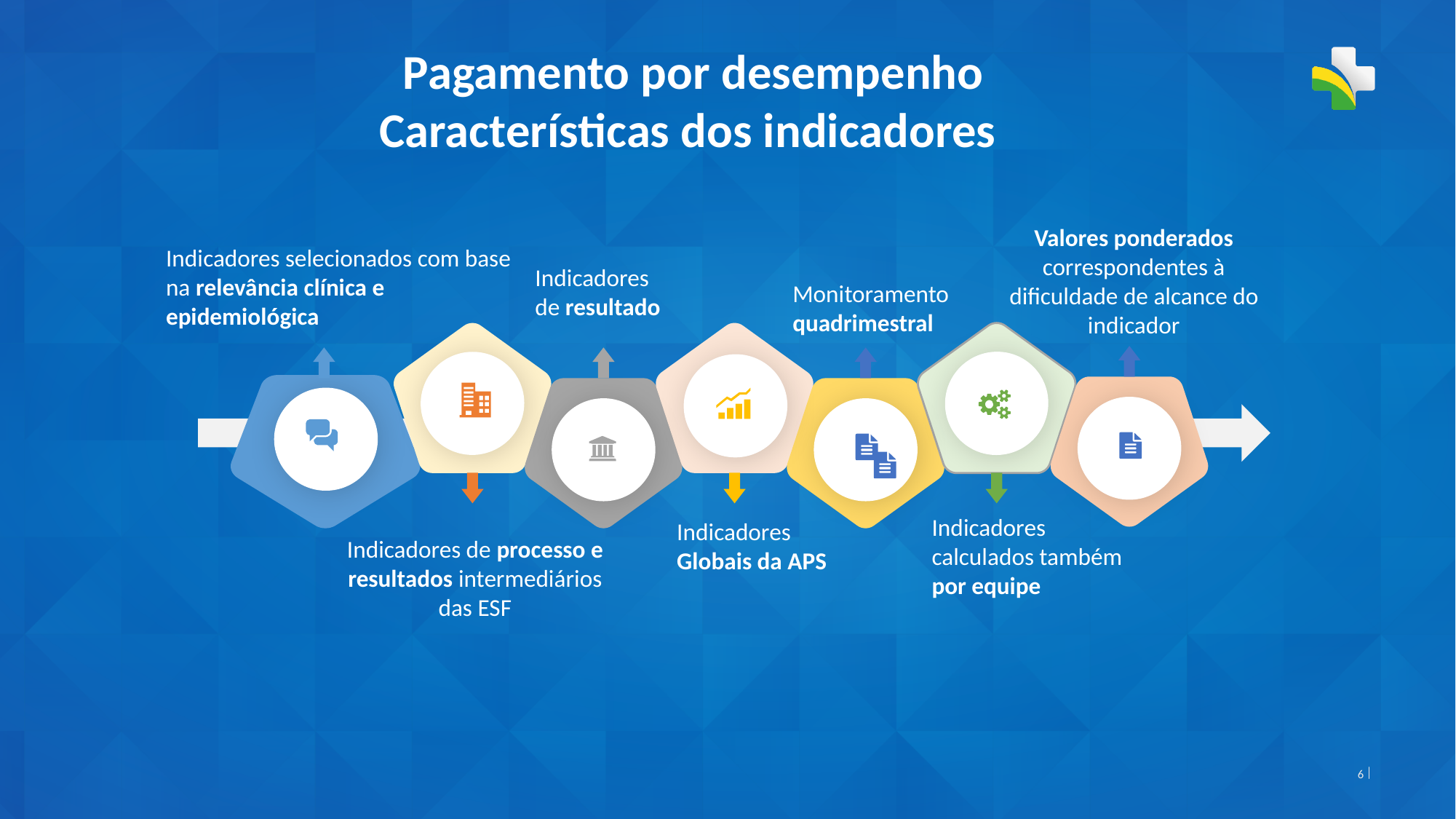

Pagamento por desempenho
Características dos indicadores

Valores ponderados correspondentes à dificuldade de alcance do indicador
Indicadores selecionados com base na relevância clínica e epidemiológica
Indicadores
de resultado
Monitoramento
quadrimestral

Indicadores
calculados também
por equipe
Indicadores
Globais da APS
Indicadores de processo e resultados intermediários das ESF
6